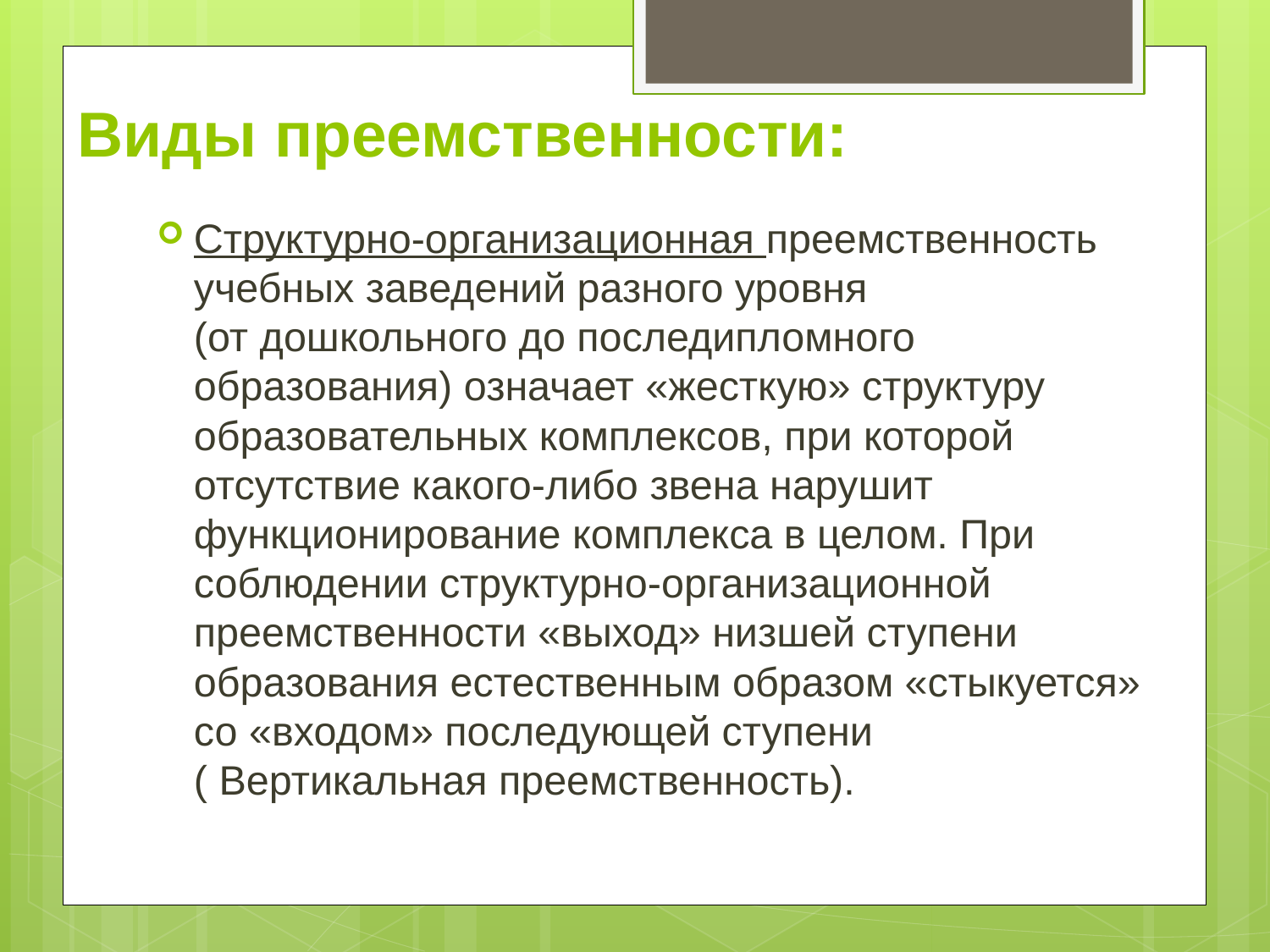

# Виды преемственности:
Структурно-организационная преемственность учебных заведений разного уровня
(от дошкольного до последипломного образования) означает «жесткую» структуру образовательных комплексов, при которой отсутствие какого-либо звена нарушит функционирование комплекса в целом. При соблюдении структурно-организационной преемственности «выход» низшей ступени образования естественным образом «стыкуется» со «входом» последующей ступени ( Вертикальная преемственность).